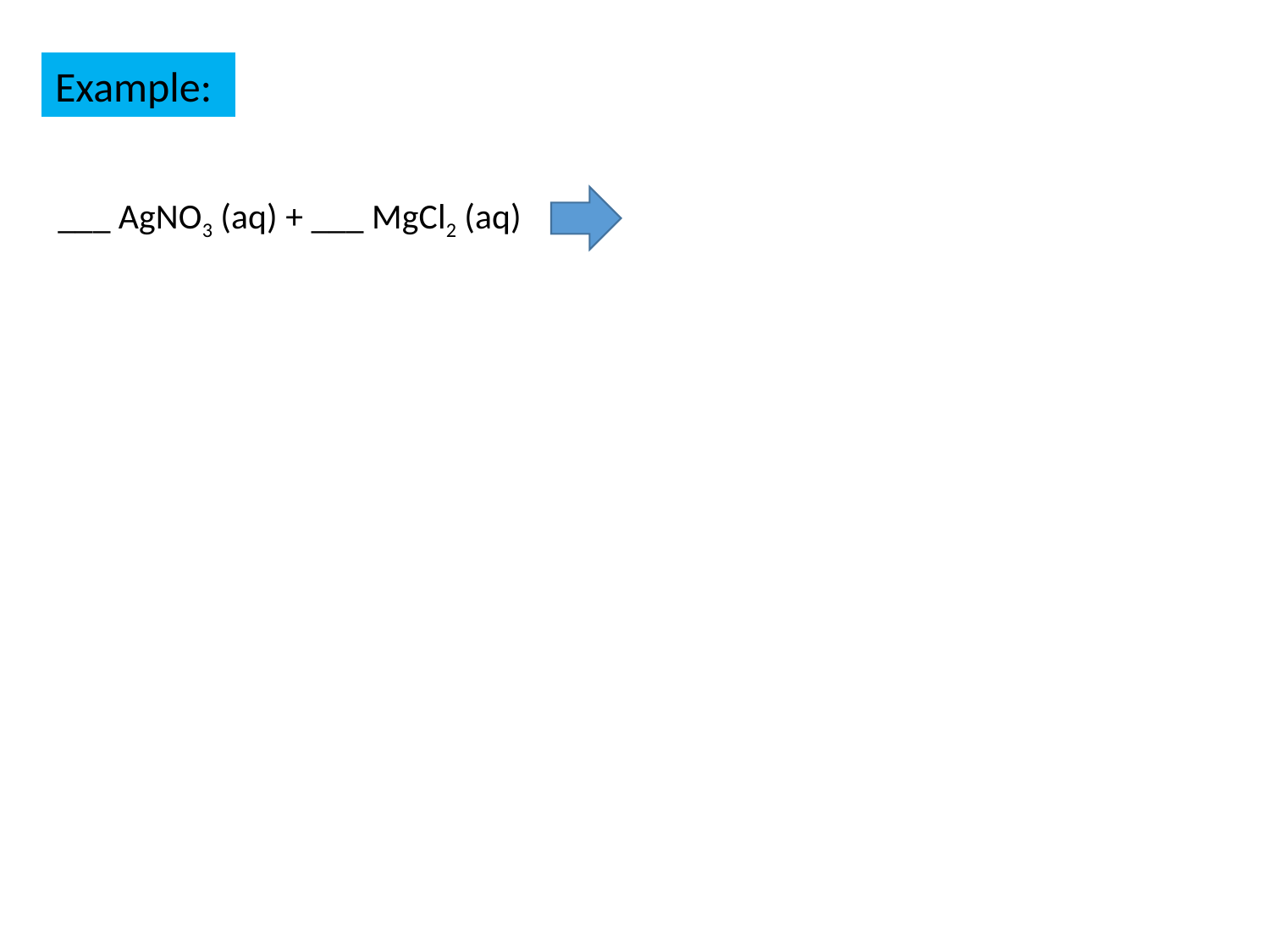

Example:
___ AgNO3 (aq) + ___ MgCl2 (aq)